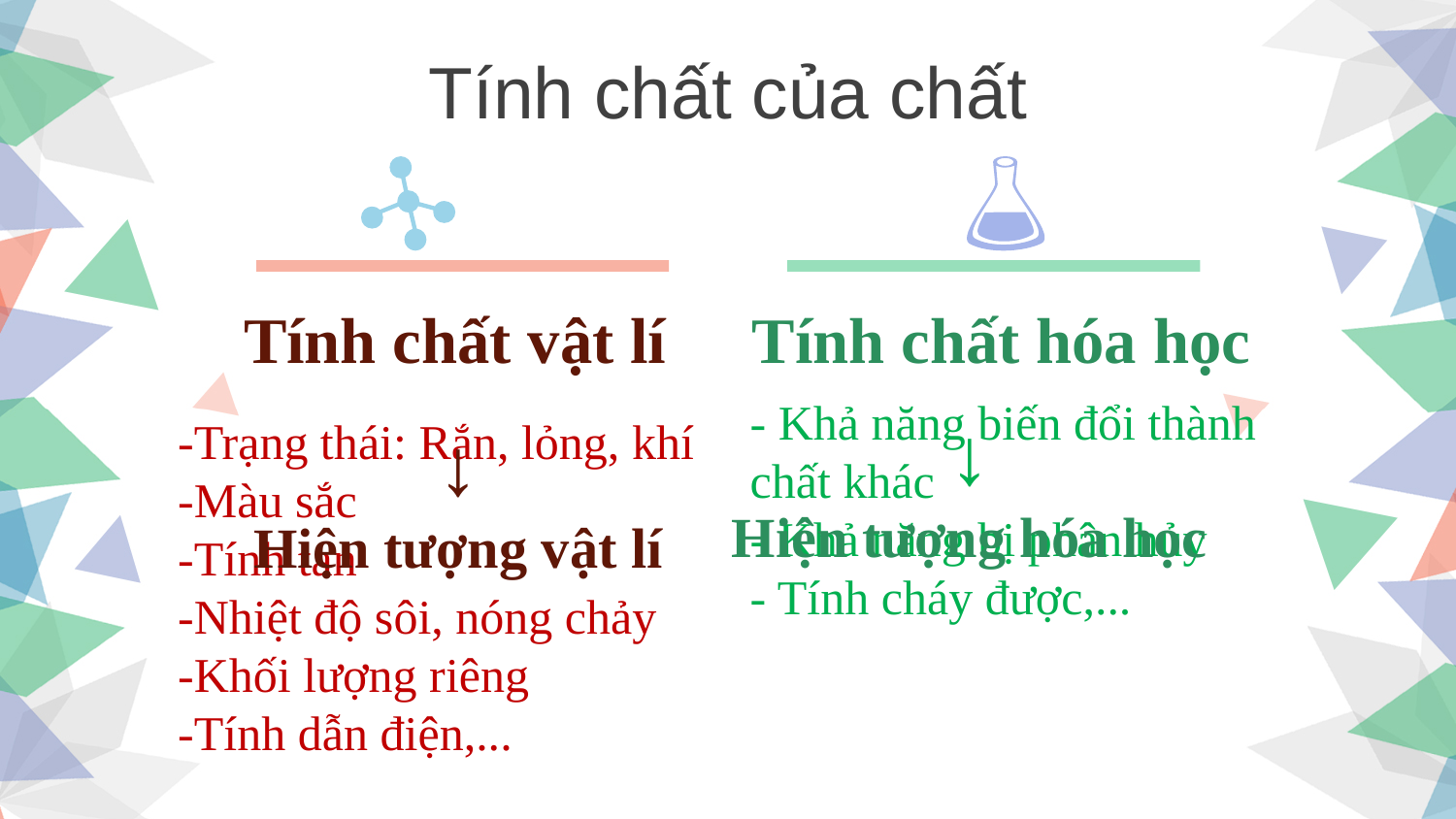

Tính chất của chất

Tính chất hóa học
Tính chất vật lí
- Khả năng biến đổi thành chất khác
- Khả năng bị phân hủy
- Tính cháy được,...
↓
Hiện tượng hóa học
-Trạng thái: Rắn, lỏng, khí
-Màu sắc
-Tính tan
-Nhiệt độ sôi, nóng chảy
-Khối lượng riêng
-Tính dẫn điện,...
↓
Hiện tượng vật lí